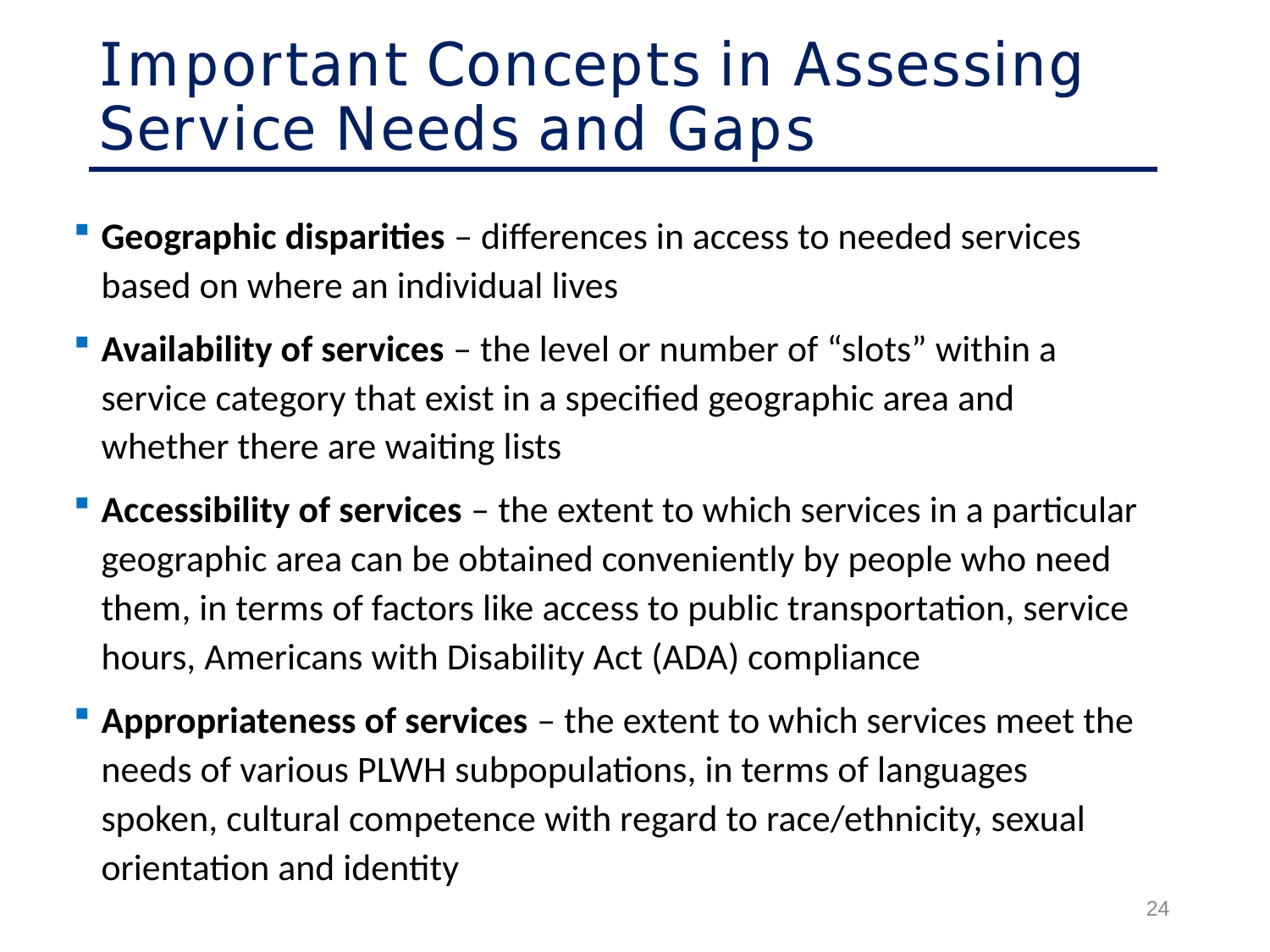

# Important Concepts in Assessing Service Needs and Gaps
Geographic disparities – differences in access to needed services based on where an individual lives
Availability of services – the level or number of “slots” within a service category that exist in a specified geographic area and whether there are waiting lists
Accessibility of services – the extent to which services in a particular geographic area can be obtained conveniently by people who need them, in terms of factors like access to public transportation, service hours, Americans with Disability Act (ADA) compliance
Appropriateness of services – the extent to which services meet the needs of various PLWH subpopulations, in terms of languages spoken, cultural competence with regard to race/ethnicity, sexual orientation and identity

24